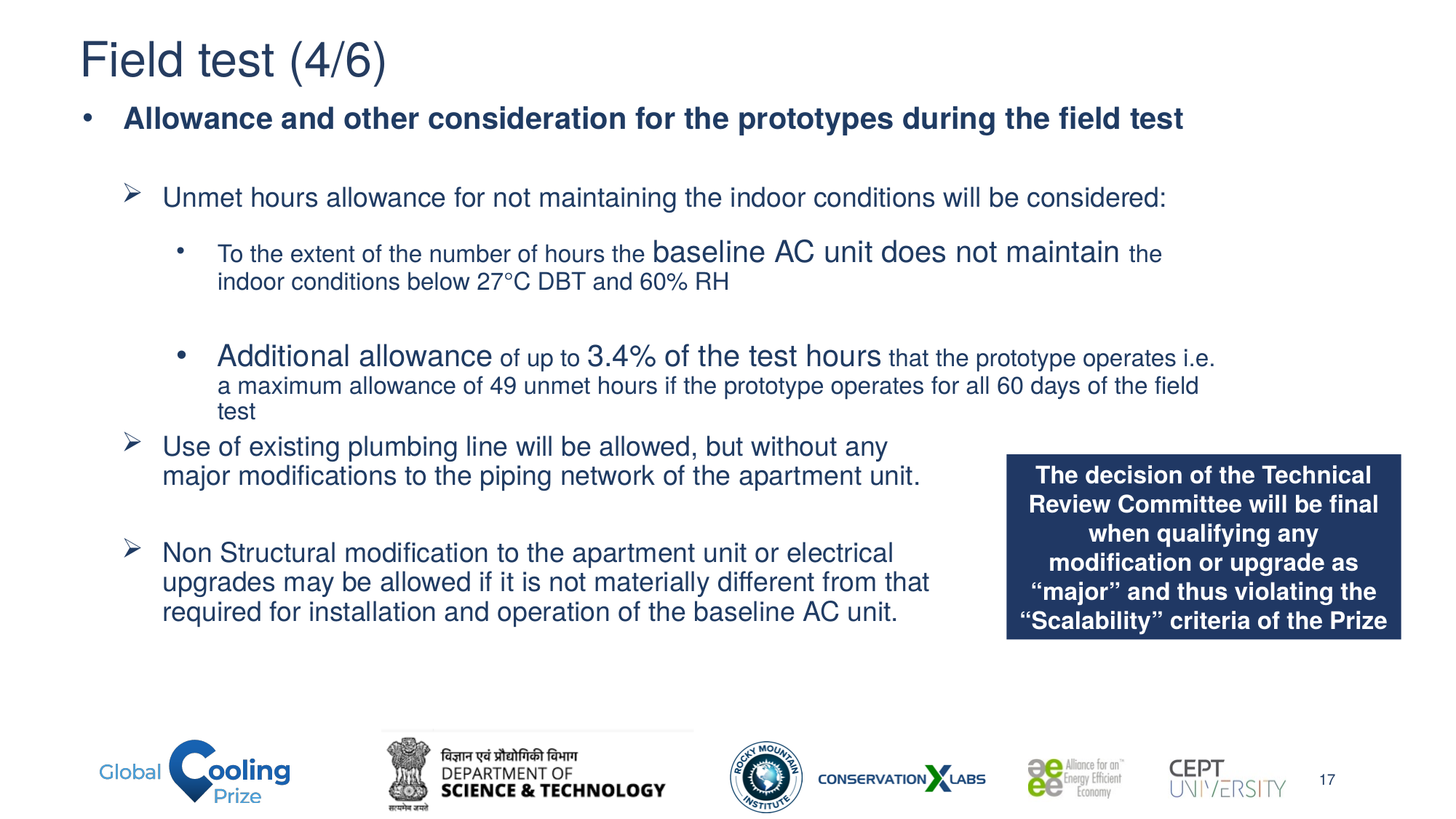

# Field test (4/6)
Allowance and other consideration for the prototypes during the field test
Unmet hours allowance for not maintaining the indoor conditions will be considered:

To the extent of the number of hours the baseline AC unit does not maintain the indoor conditions below 27°C DBT and 60% RH

Additional allowance of up to 3.4% of the test hours that the prototype operates i.e. a maximum allowance of 49 unmet hours if the prototype operates for all 60 days of the field test

Use of existing plumbing line will be allowed, but without any major modifications to the piping network of the apartment unit.

Non Structural modification to the apartment unit or electrical upgrades may be allowed if it is not materially different from that required for installation and operation of the baseline AC unit.

The decision of the Technical Review Committee will be final when qualifying any modification or upgrade as “major” and thus violating the “Scalability” criteria of the Prize
17